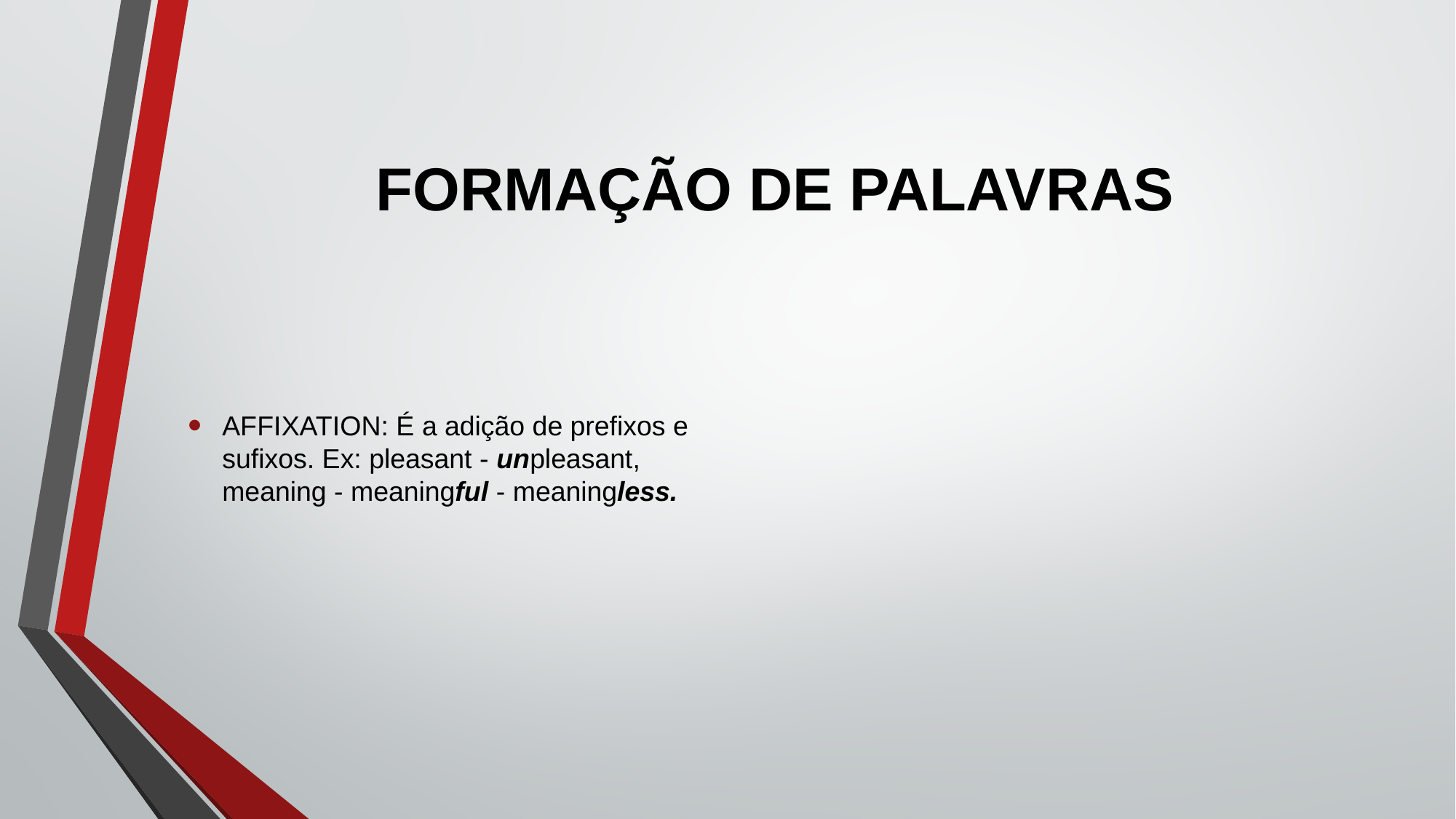

# FORMAÇÃO DE PALAVRAS
AFFIXATION: É a adição de prefixos e sufixos. Ex: pleasant - unpleasant, meaning - meaningful - meaningless.